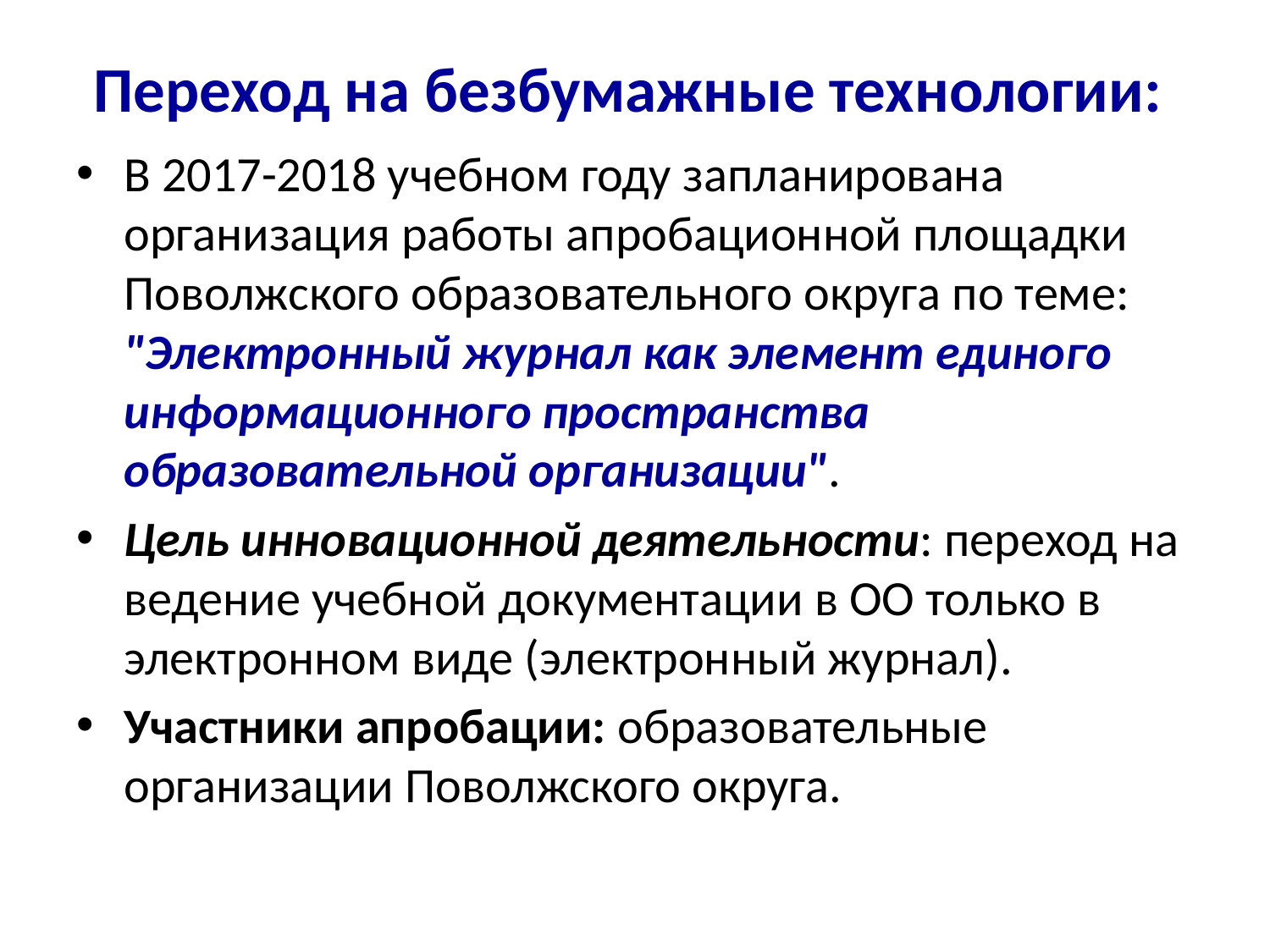

# Переход на безбумажные технологии:
В 2017-2018 учебном году запланирована организация работы апробационной площадки Поволжского образовательного округа по теме: "Электронный журнал как элемент единого информационного пространства образовательной организации".
Цель инновационной деятельности: переход на ведение учебной документации в ОО только в электронном виде (электронный журнал).
Участники апробации: образовательные организации Поволжского округа.